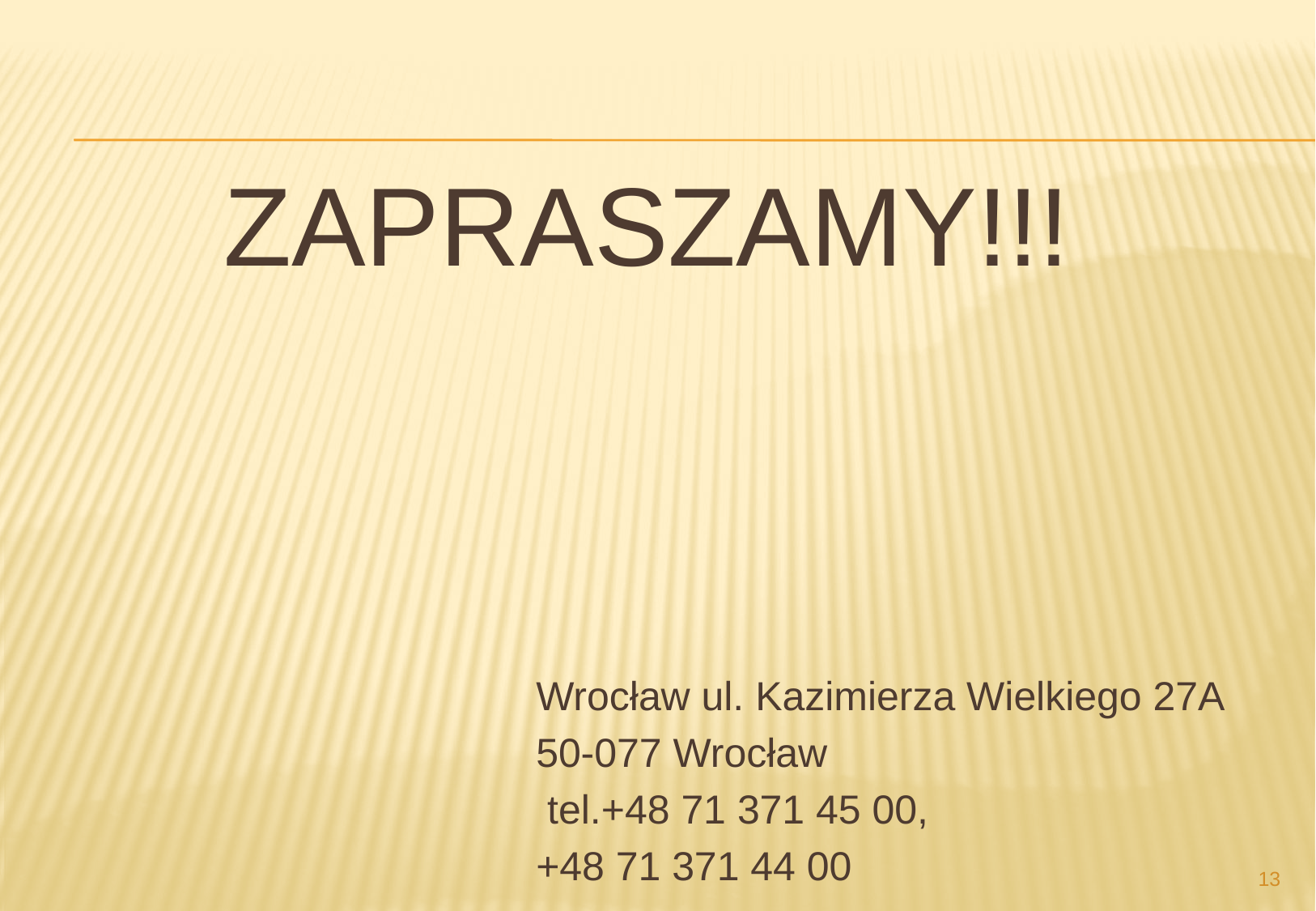

# ZAPRASZAMY!!!
Wrocław ul. Kazimierza Wielkiego 27A
50-077 Wrocław
 tel.+48 71 371 45 00,
+48 71 371 44 00

13